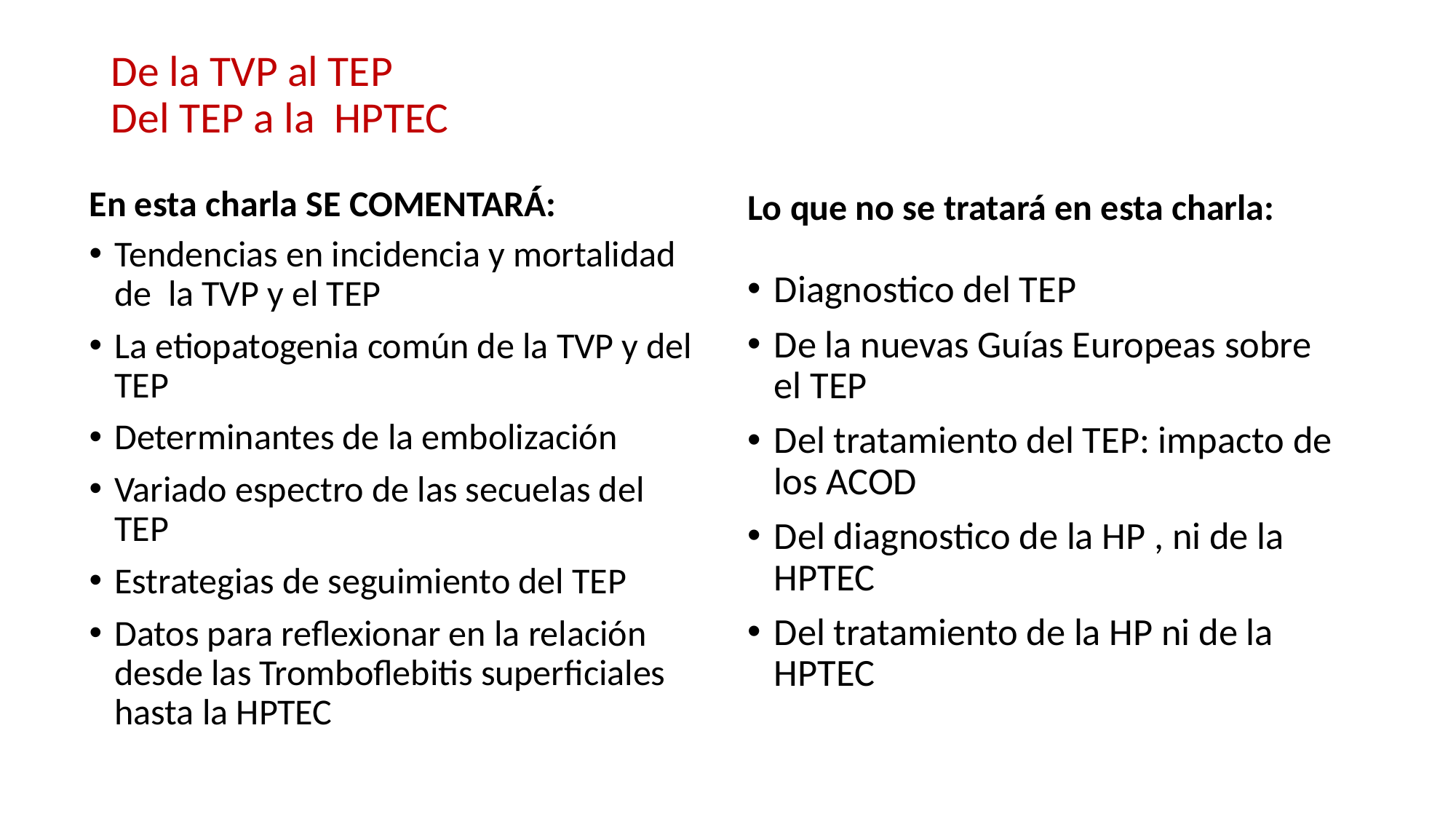

# De la TVP al TEP Del TEP a la  HPTEC
En esta charla SE COMENTARÁ:
Lo que no se tratará en esta charla:
Tendencias en incidencia y mortalidad de  la TVP y el TEP
La etiopatogenia común de la TVP y del TEP
Determinantes de la embolización
Variado espectro de las secuelas del TEP
Estrategias de seguimiento del TEP
Datos para reflexionar en la relación desde las Tromboflebitis superficiales hasta la HPTEC

Diagnostico del TEP
De la nuevas Guías Europeas sobre el TEP
Del tratamiento del TEP: impacto de los ACOD
Del diagnostico de la HP , ni de la HPTEC
Del tratamiento de la HP ni de la HPTEC